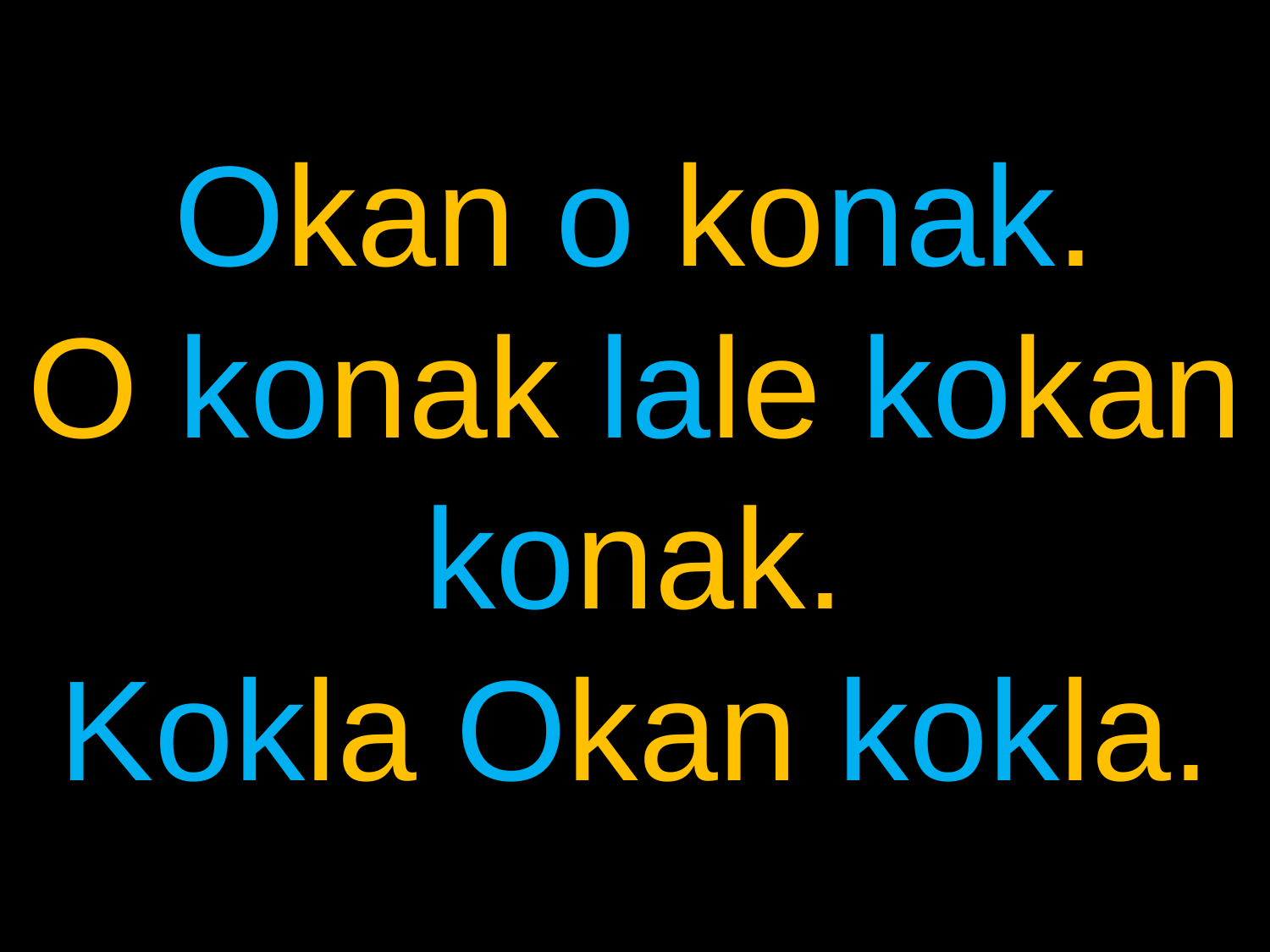

# Okan o konak. O konak lale kokan konak. Kokla Okan kokla.